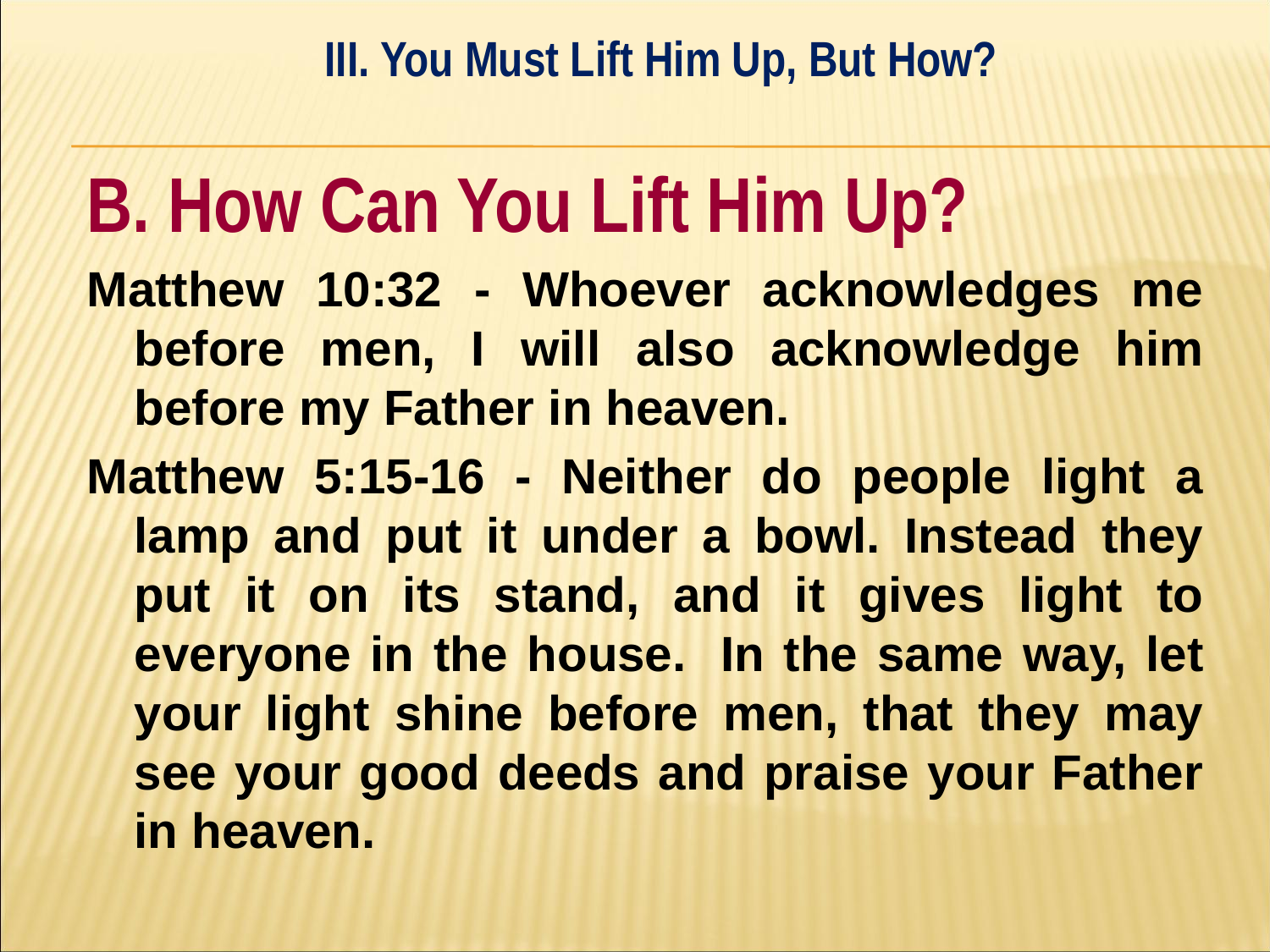

III. You Must Lift Him Up, But How?
#
B. How Can You Lift Him Up?
Matthew 10:32 - Whoever acknowledges me before men, I will also acknowledge him before my Father in heaven.
Matthew 5:15-16 - Neither do people light a lamp and put it under a bowl. Instead they put it on its stand, and it gives light to everyone in the house.  In the same way, let your light shine before men, that they may see your good deeds and praise your Father in heaven.